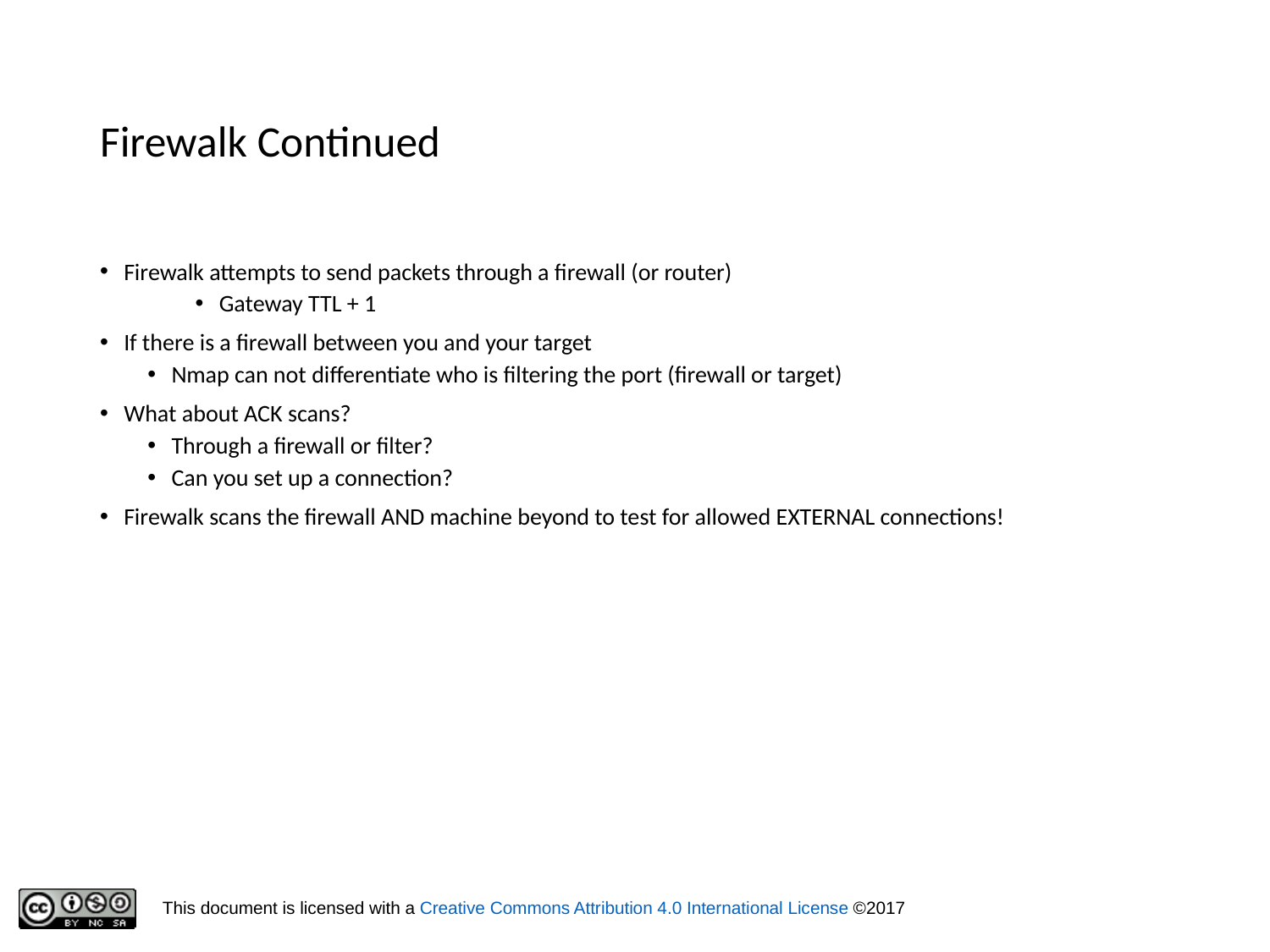

# Firewalk Continued
Firewalk attempts to send packets through a firewall (or router)
Gateway TTL + 1
If there is a firewall between you and your target
Nmap can not differentiate who is filtering the port (firewall or target)
What about ACK scans?
Through a firewall or filter?
Can you set up a connection?
Firewalk scans the firewall AND machine beyond to test for allowed EXTERNAL connections!